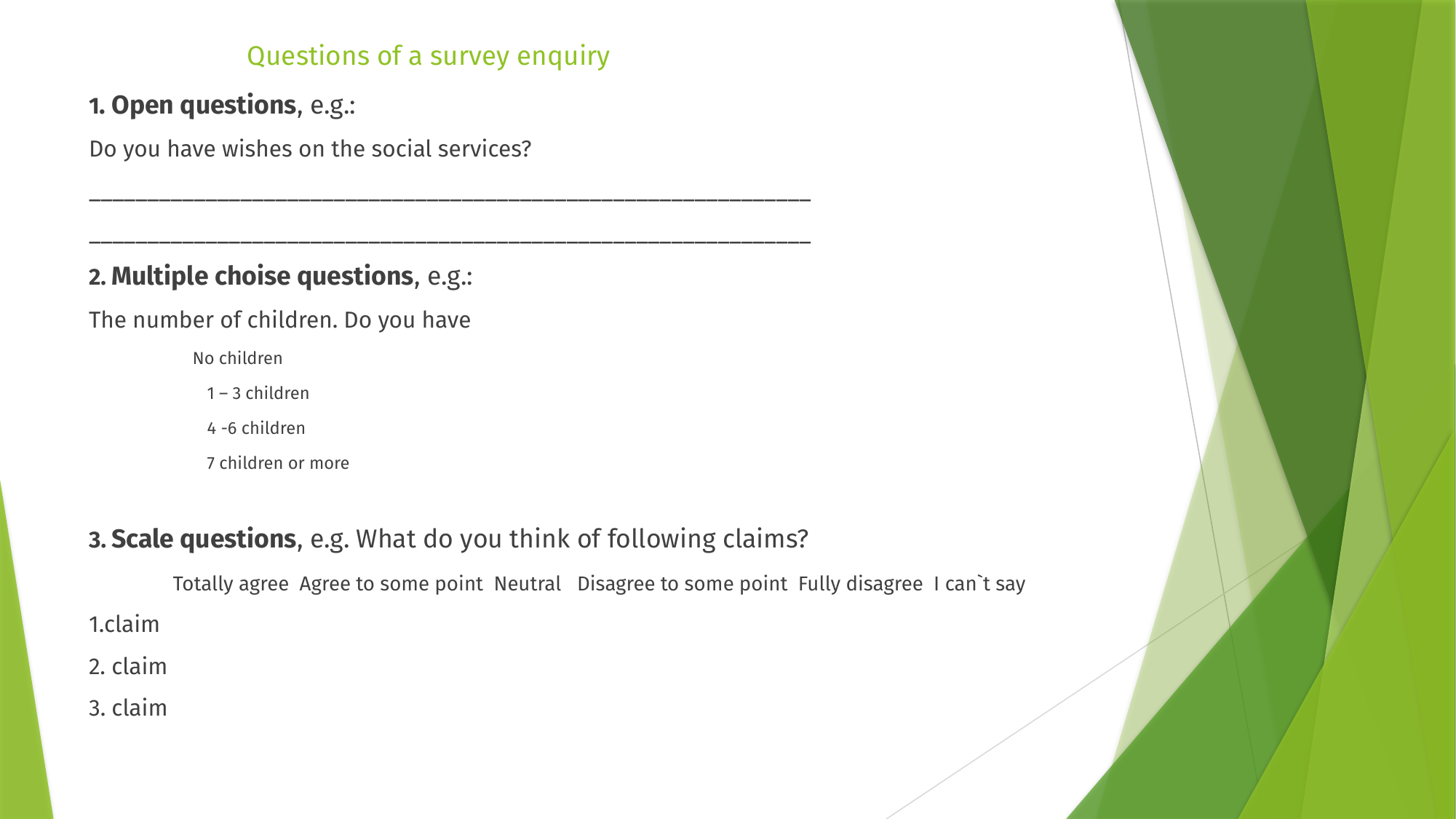

# Questions of a survey enquiry
1. Open questions, e.g.:
Do you have wishes on the social services?
______________________________________________________________
______________________________________________________________
2. Multiple choise questions, e.g.:
The number of children. Do you have
	No children
                          1 – 3 children
                          4 -6 children
                          7 children or more

3. Scale questions, e.g. What do you think of following claims?
              Totally agree  Agree to some point  Neutral   Disagree to some point  Fully disagree  I can`t say
1.claim
2. claim
3. claim